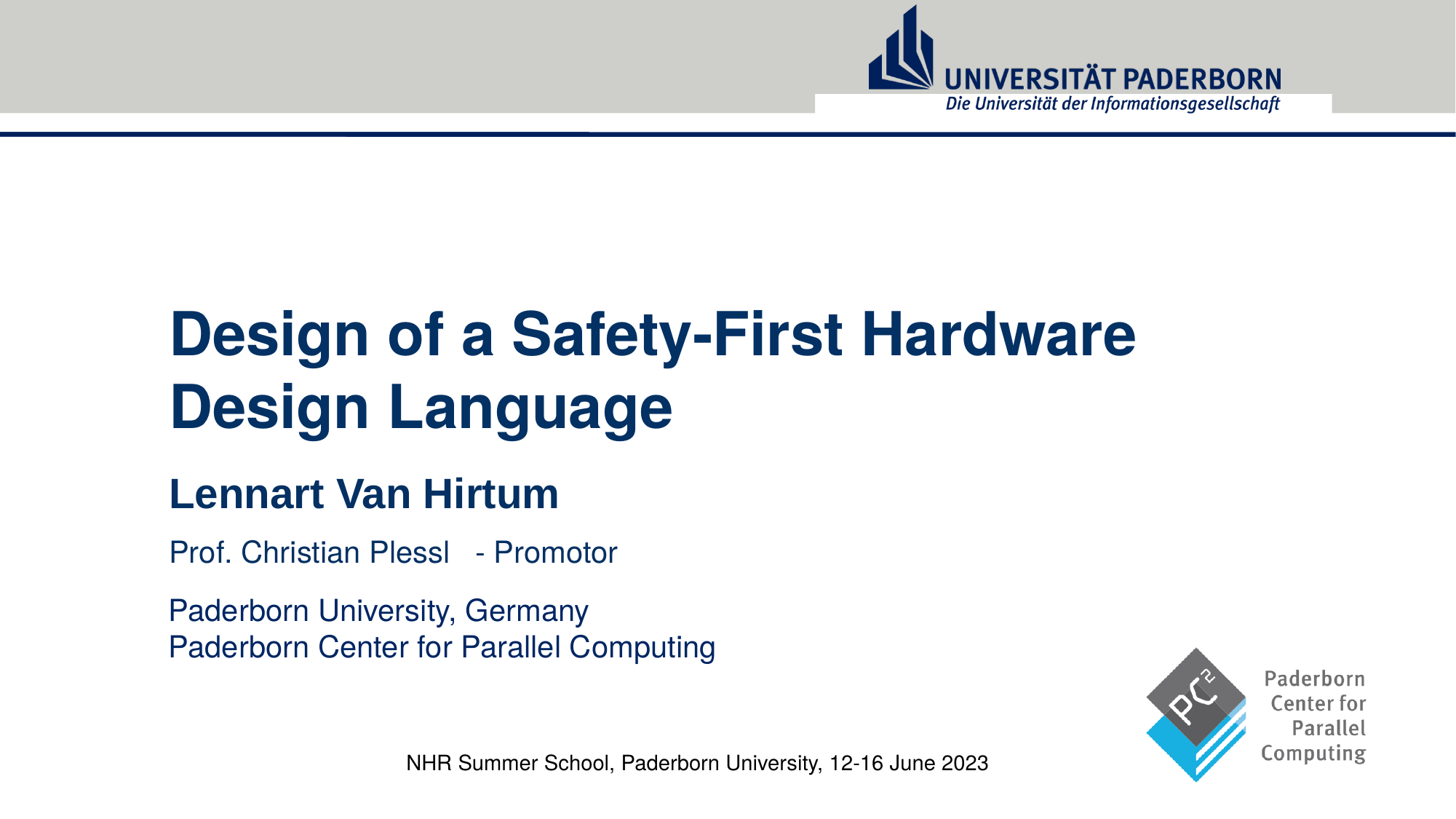

# Design of a Safety-First Hardware Design Language
Lennart Van Hirtum
Prof. Christian Plessl   - Promotor
NHR Summer School, Paderborn University, 12-16 June 2023